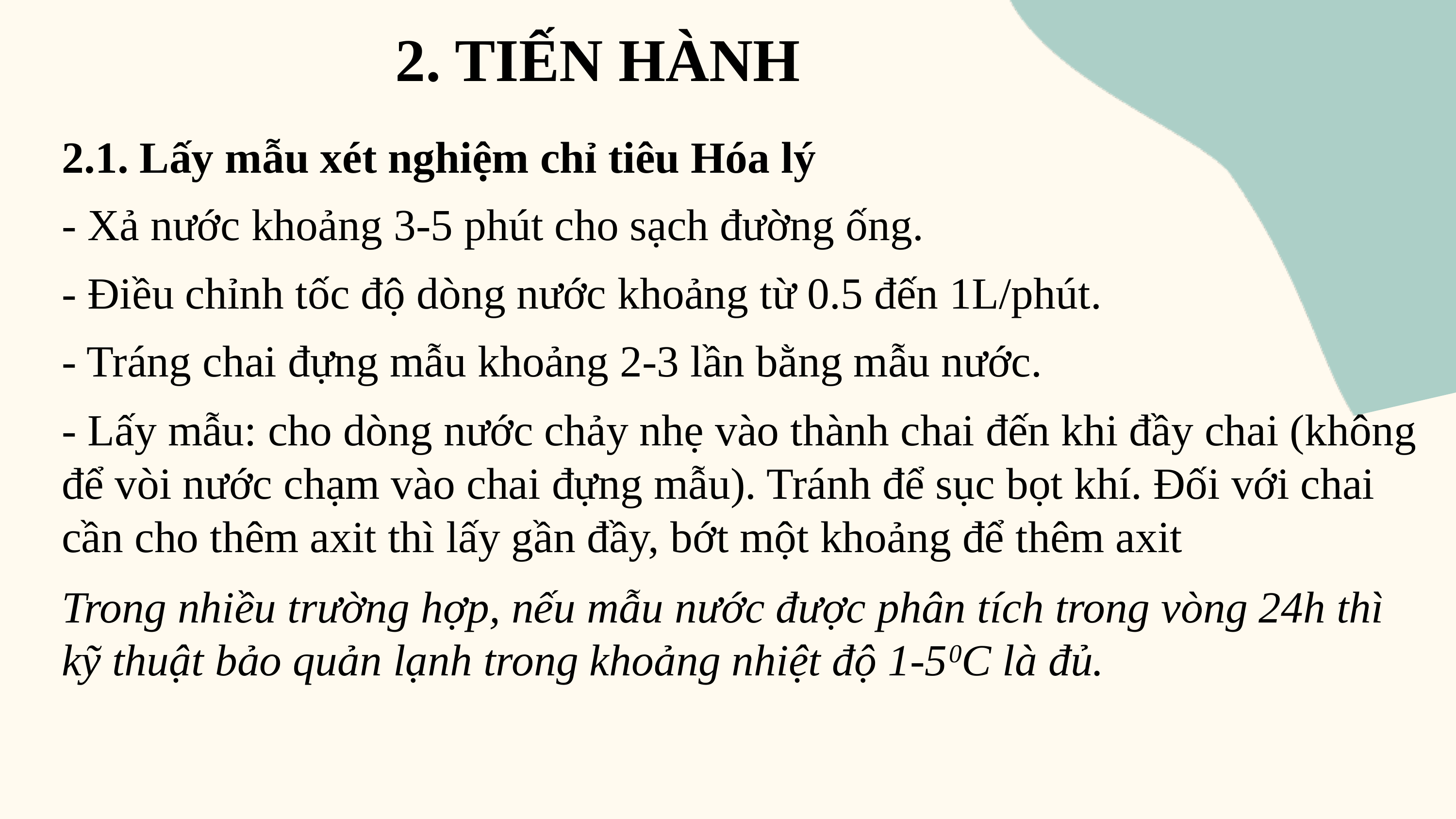

2. TIẾN HÀNH

2.1. Lấy mẫu xét nghiệm chỉ tiêu Hóa lý

- Xả nước khoảng 3-5 phút cho sạch đường ống.
- Điều chỉnh tốc độ dòng nước khoảng từ 0.5 đến 1L/phút.
- Tráng chai đựng mẫu khoảng 2-3 lần bằng mẫu nước.
- Lấy mẫu: cho dòng nước chảy nhẹ vào thành chai đến khi đầy chai (không để vòi nước chạm vào chai đựng mẫu). Tránh để sục bọt khí. Đối với chai cần cho thêm axit thì lấy gần đầy, bớt một khoảng để thêm axit
Trong nhiều trường hợp, nếu mẫu nước được phân tích trong vòng 24h thì kỹ thuật bảo quản lạnh trong khoảng nhiệt độ 1-50C là đủ.